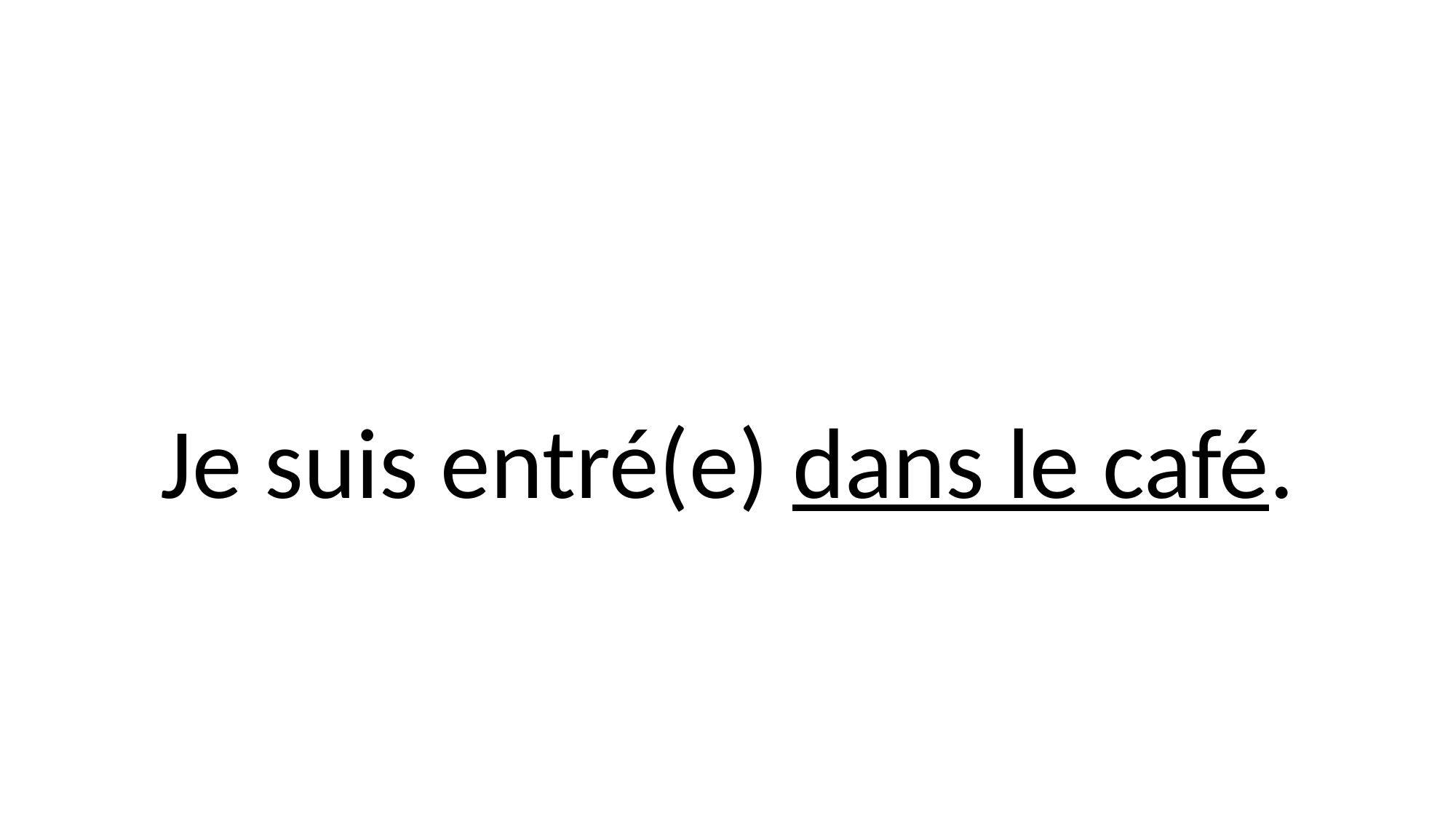

#

Je suis entré(e) dans le café.